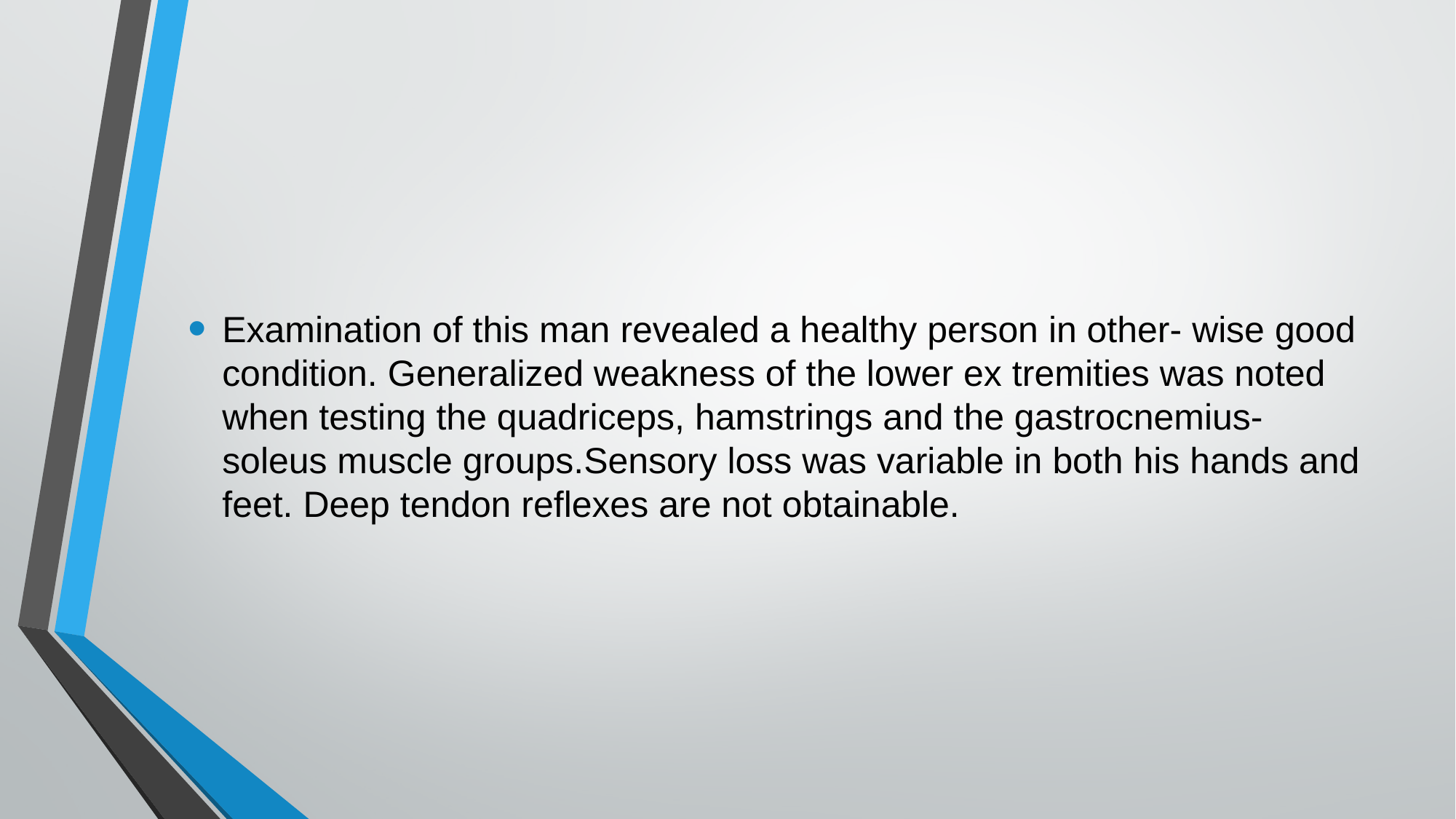

#
Examination of this man revealed a healthy person in other- wise good condition. Generalized weakness of the lower ex tremities was noted when testing the quadriceps, hamstrings and the gastrocnemius-soleus muscle groups.Sensory loss was variable in both his hands and feet. Deep tendon reflexes are not obtainable.